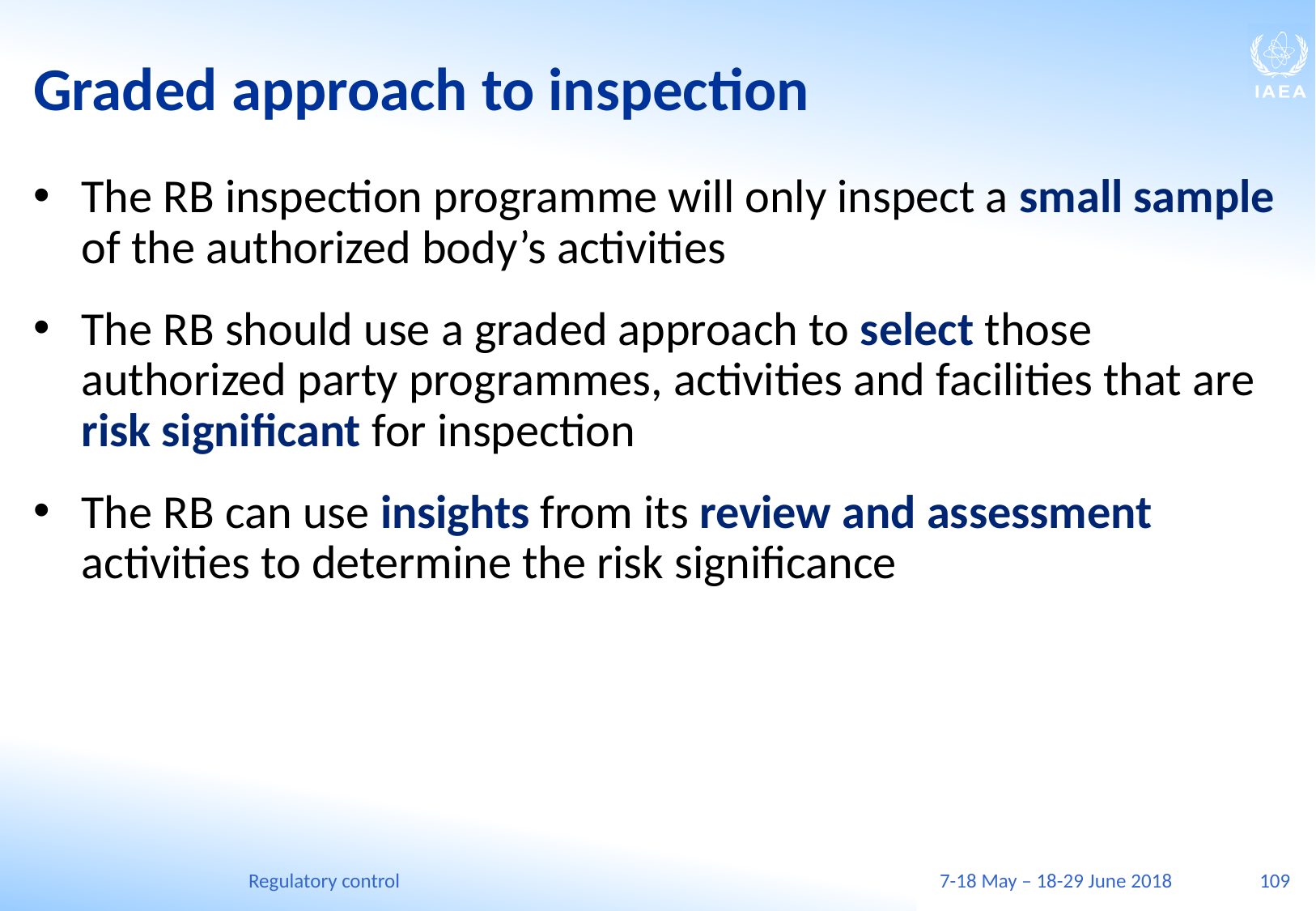

# Graded approach to inspection
The RB inspection programme will only inspect a small sample of the authorized body’s activities
The RB should use a graded approach to select those authorized party programmes, activities and facilities that are risk significant for inspection
The RB can use insights from its review and assessment activities to determine the risk significance
Regulatory control
7-18 May – 18-29 June 2018
109